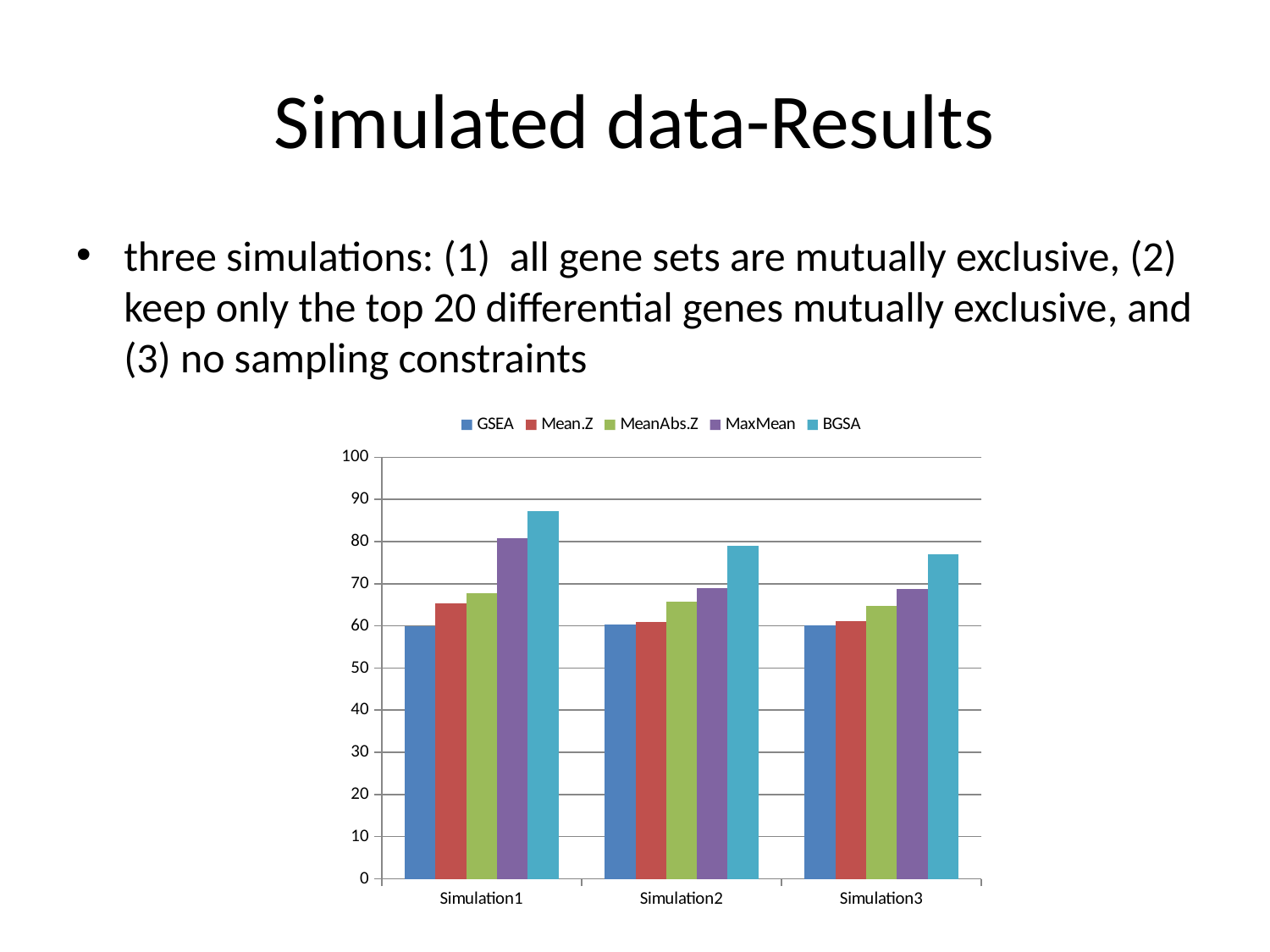

# Simulated data-Results
three simulations: (1)  all gene sets are mutually exclusive, (2) keep only the top 20 differential genes mutually exclusive, and (3) no sampling constraints

### Chart

| Category | GSEA | Mean.Z | MeanAbs.Z | MaxMean | BGSA |
|---|---|---|---|---|---|
| Simulation1 | 60.0 | 65.3 | 67.7 | 80.9 | 87.2 |
| Simulation2 | 60.4 | 61.0 | 65.8 | 68.9 | 79.1 |
| Simulation3 | 60.2 | 61.2 | 64.7 | 68.7 | 77.0 |